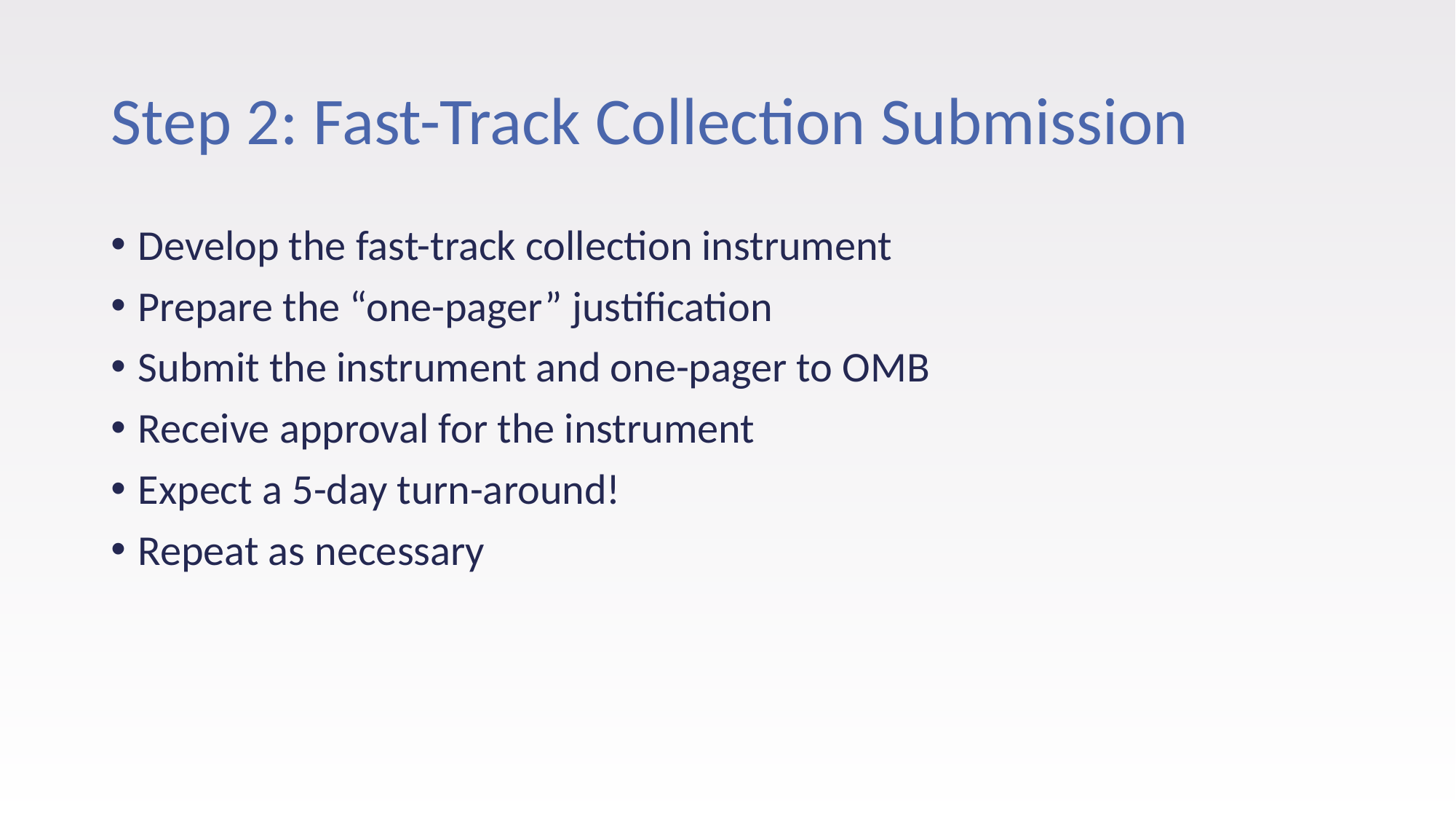

# Step 2: Fast-Track Collection Submission
Develop the fast-track collection instrument
Prepare the “one-pager” justification
Submit the instrument and one-pager to OMB
Receive approval for the instrument
Expect a 5-day turn-around!
Repeat as necessary